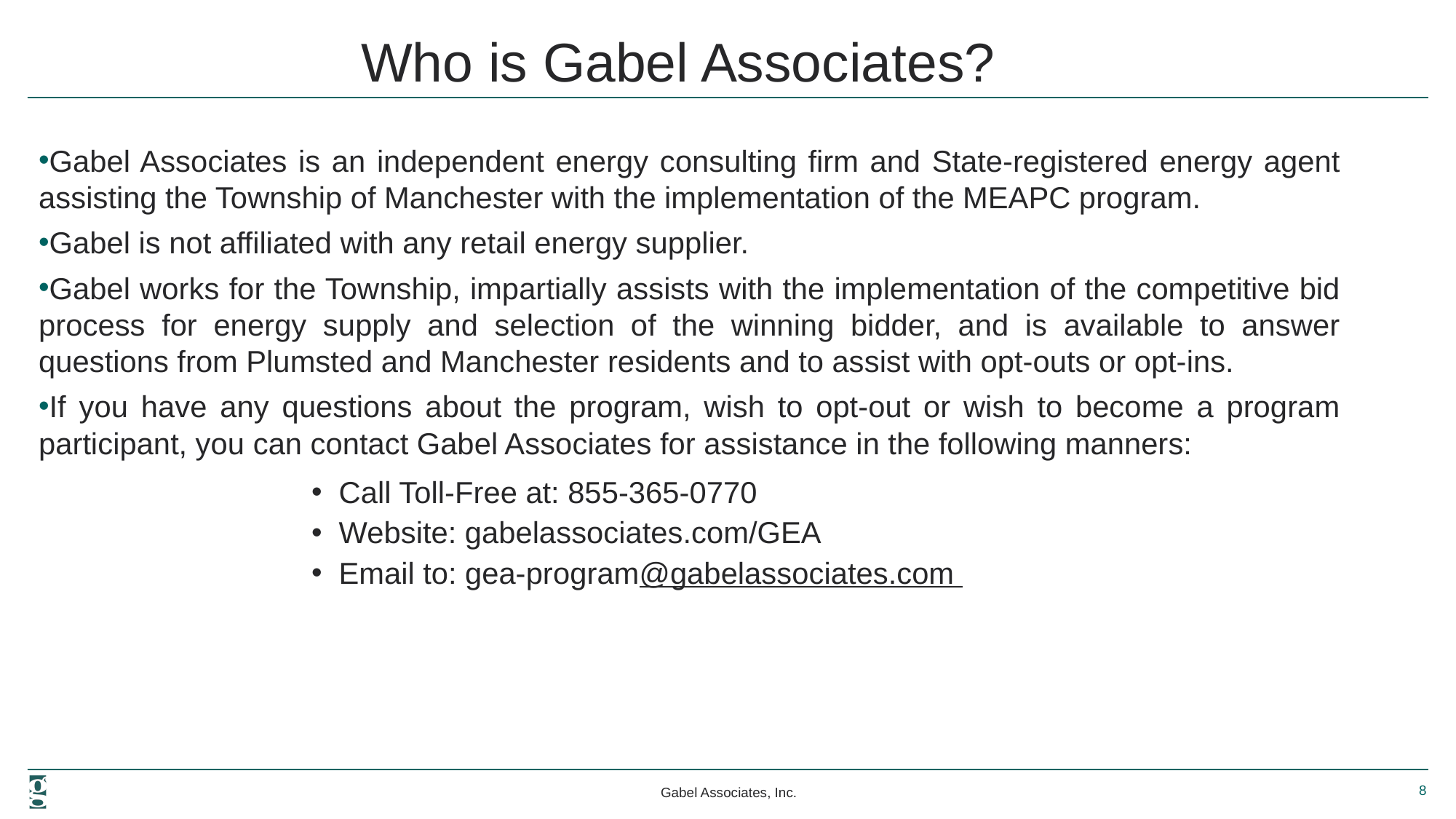

# Who is Gabel Associates?
Gabel Associates is an independent energy consulting firm and State-registered energy agent assisting the Township of Manchester with the implementation of the MEAPC program.
Gabel is not affiliated with any retail energy supplier.
Gabel works for the Township, impartially assists with the implementation of the competitive bid process for energy supply and selection of the winning bidder, and is available to answer questions from Plumsted and Manchester residents and to assist with opt-outs or opt-ins.
If you have any questions about the program, wish to opt-out or wish to become a program participant, you can contact Gabel Associates for assistance in the following manners:
Call Toll-Free at: 855-365-0770
Website: gabelassociates.com/GEA
Email to: gea-program@gabelassociates.com

Gabel Associates, Inc.
8